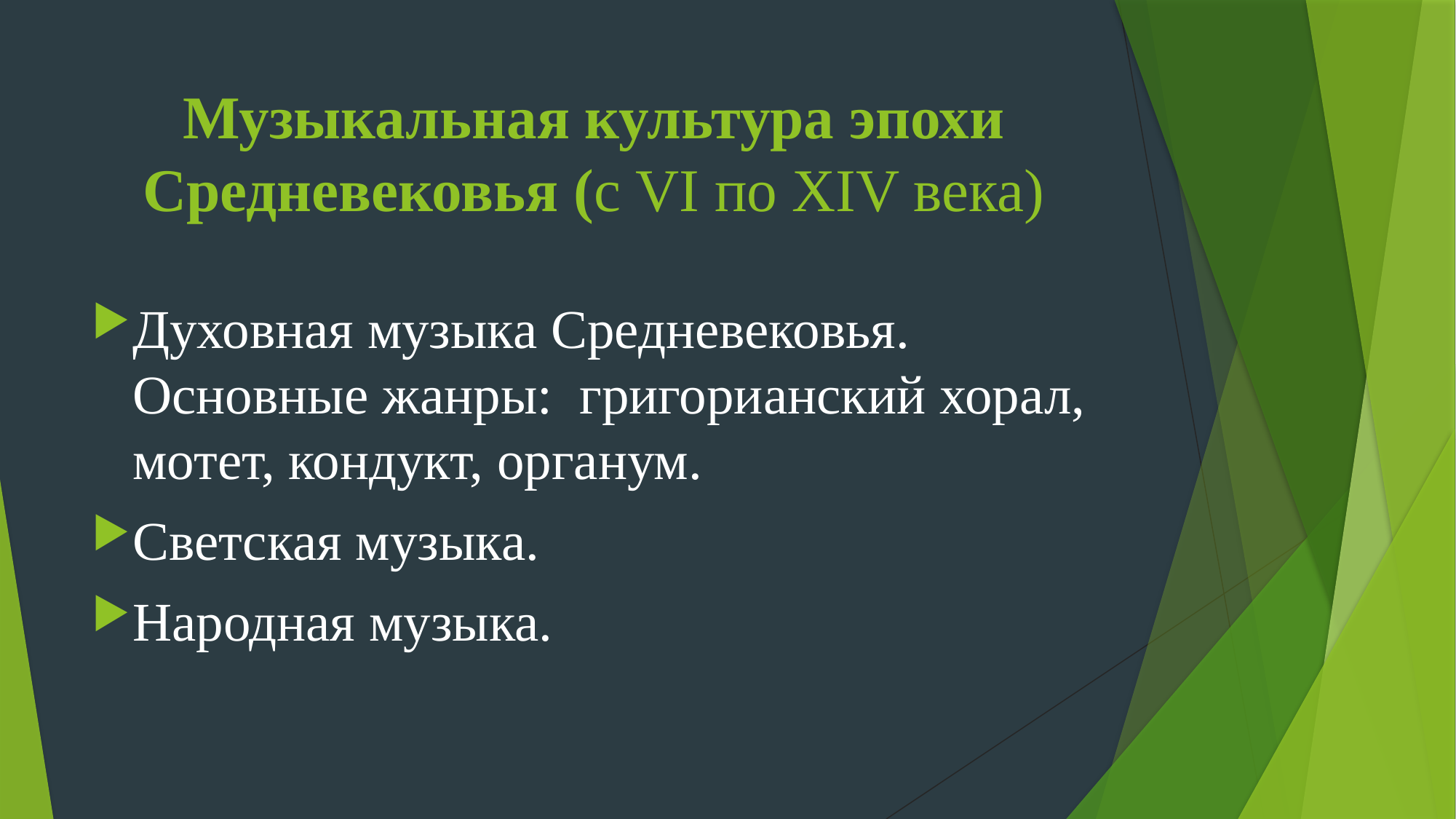

# Музыкальная культура эпохи Средневековья (с VI по XIV века)
Духовная музыка Средневековья. Основные жанры:  григорианский хорал, мотет, кондукт, органум.
Светская музыка.
Народная музыка.